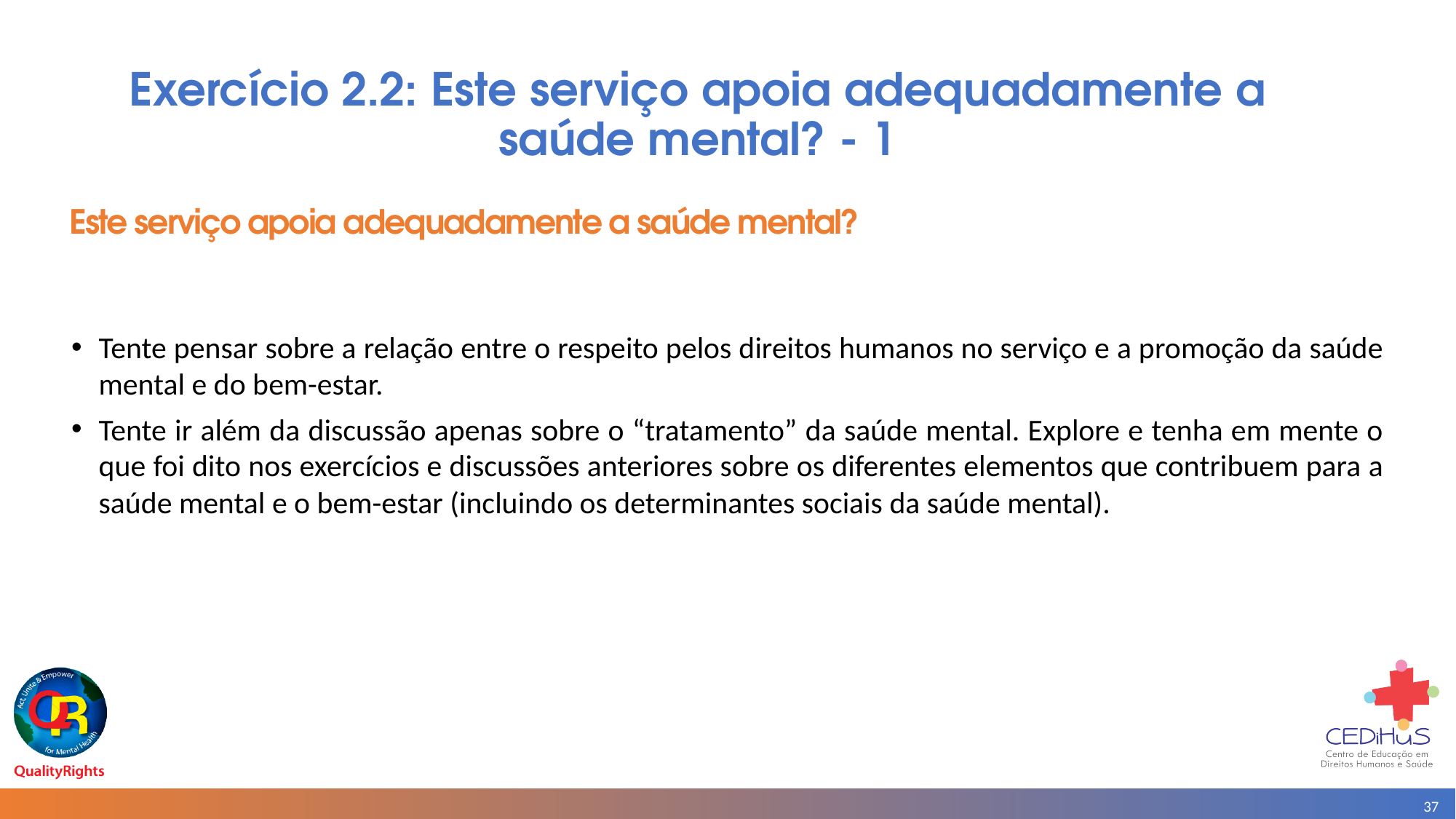

# Exercício 2.2: Este serviço apoia adequadamente a saúde mental? - 1
Este serviço apoia adequadamente a saúde mental?
Tente pensar sobre a relação entre o respeito pelos direitos humanos no serviço e a promoção da saúde mental e do bem-estar.
Tente ir além da discussão apenas sobre o “tratamento” da saúde mental. Explore e tenha em mente o que foi dito nos exercícios e discussões anteriores sobre os diferentes elementos que contribuem para a saúde mental e o bem-estar (incluindo os determinantes sociais da saúde mental).